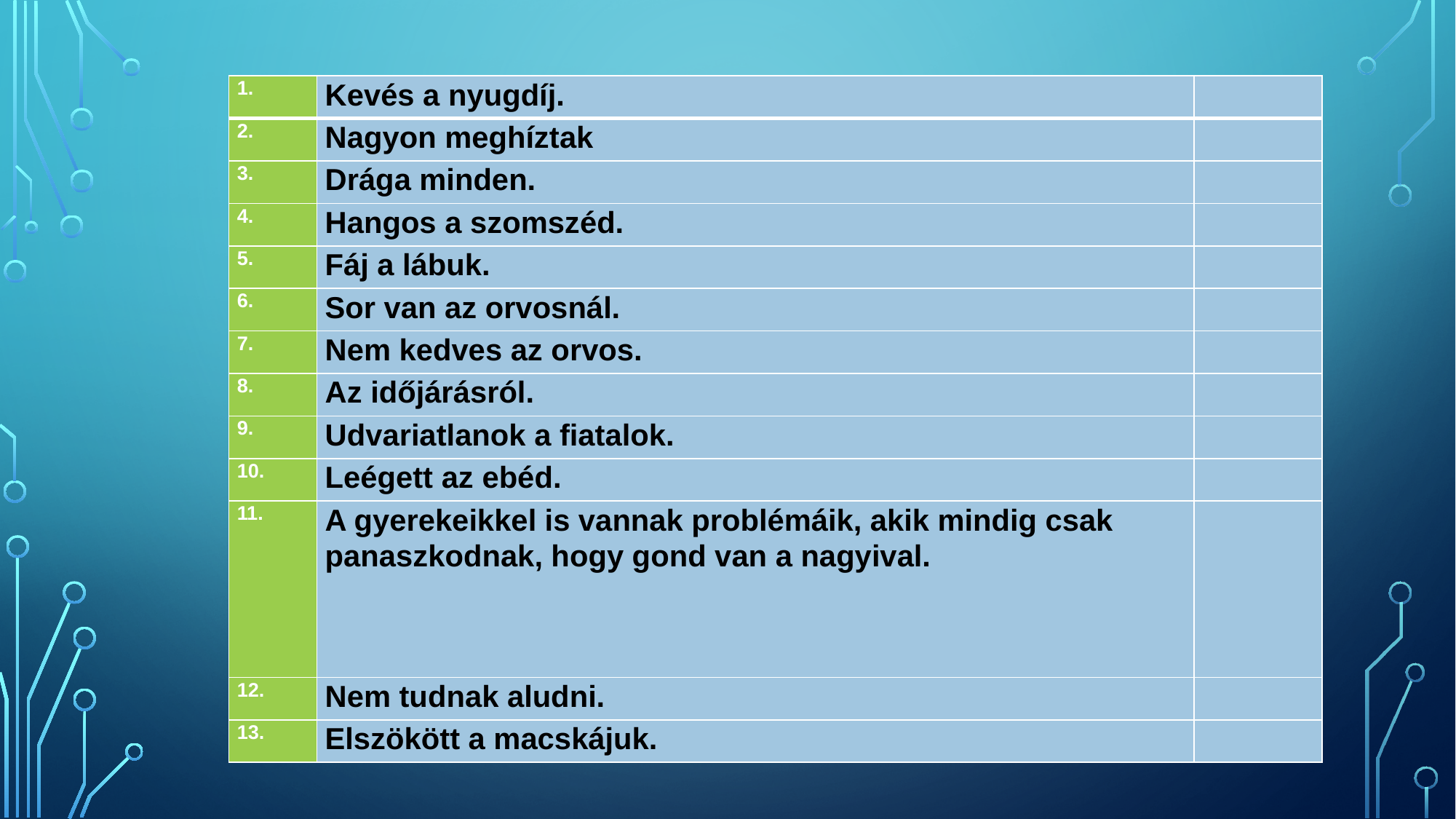

#
| 1. | Kevés a nyugdíj. |  |
| --- | --- | --- |
| 2. | Nagyon meghíztak |  |
| 3. | Drága minden. |  |
| 4. | Hangos a szomszéd. |  |
| 5. | Fáj a lábuk. |  |
| 6. | Sor van az orvosnál. |  |
| 7. | Nem kedves az orvos. |  |
| 8. | Az időjárásról. |  |
| 9. | Udvariatlanok a fiatalok. |  |
| 10. | Leégett az ebéd. |  |
| 11. | A gyerekeikkel is vannak problémáik, akik mindig csak panaszkodnak, hogy gond van a nagyival. |  |
| 12. | Nem tudnak aludni. |  |
| 13. | Elszökött a macskájuk. |  |